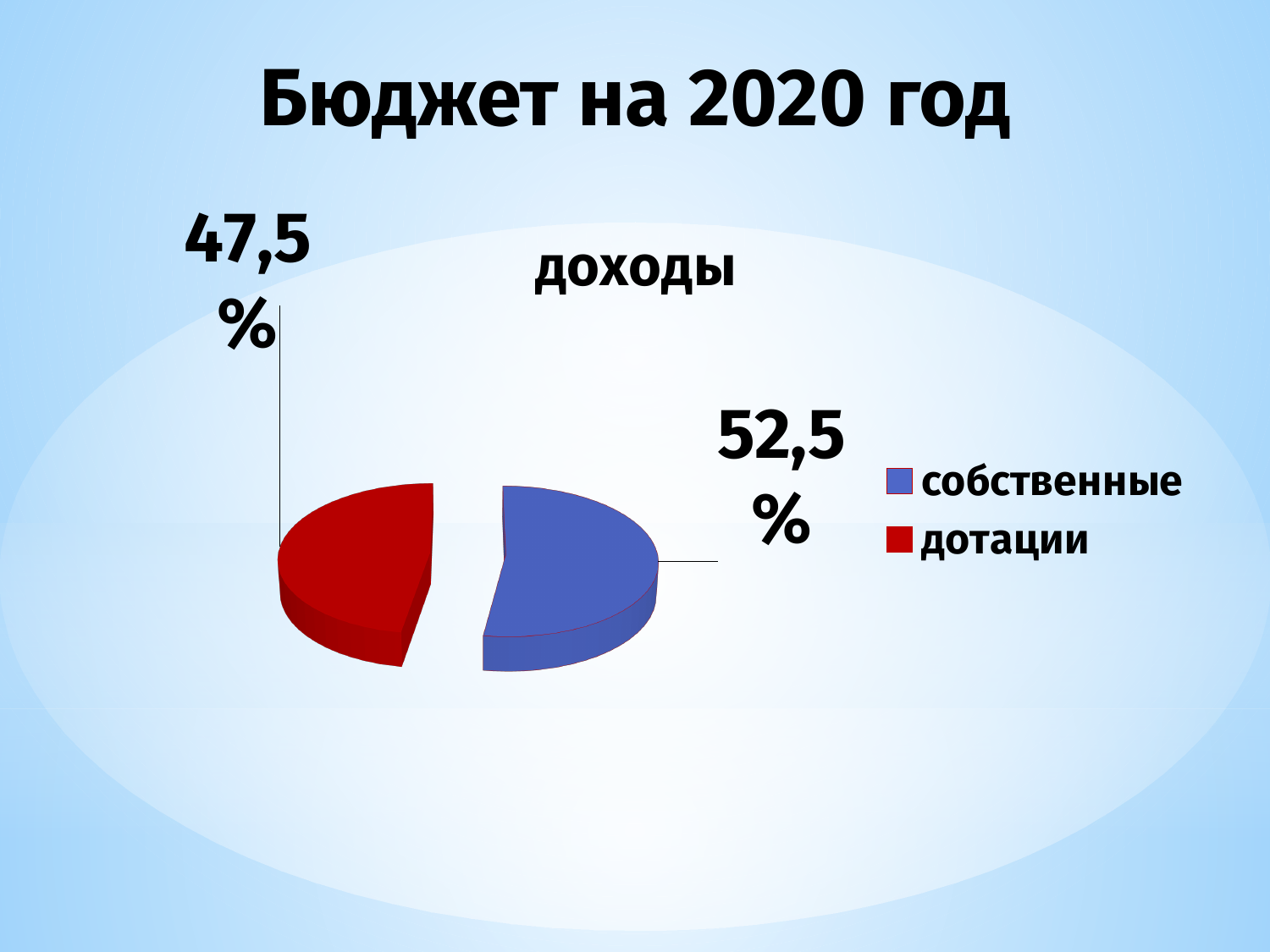

# Бюджет на 2020 год

[unsupported chart]